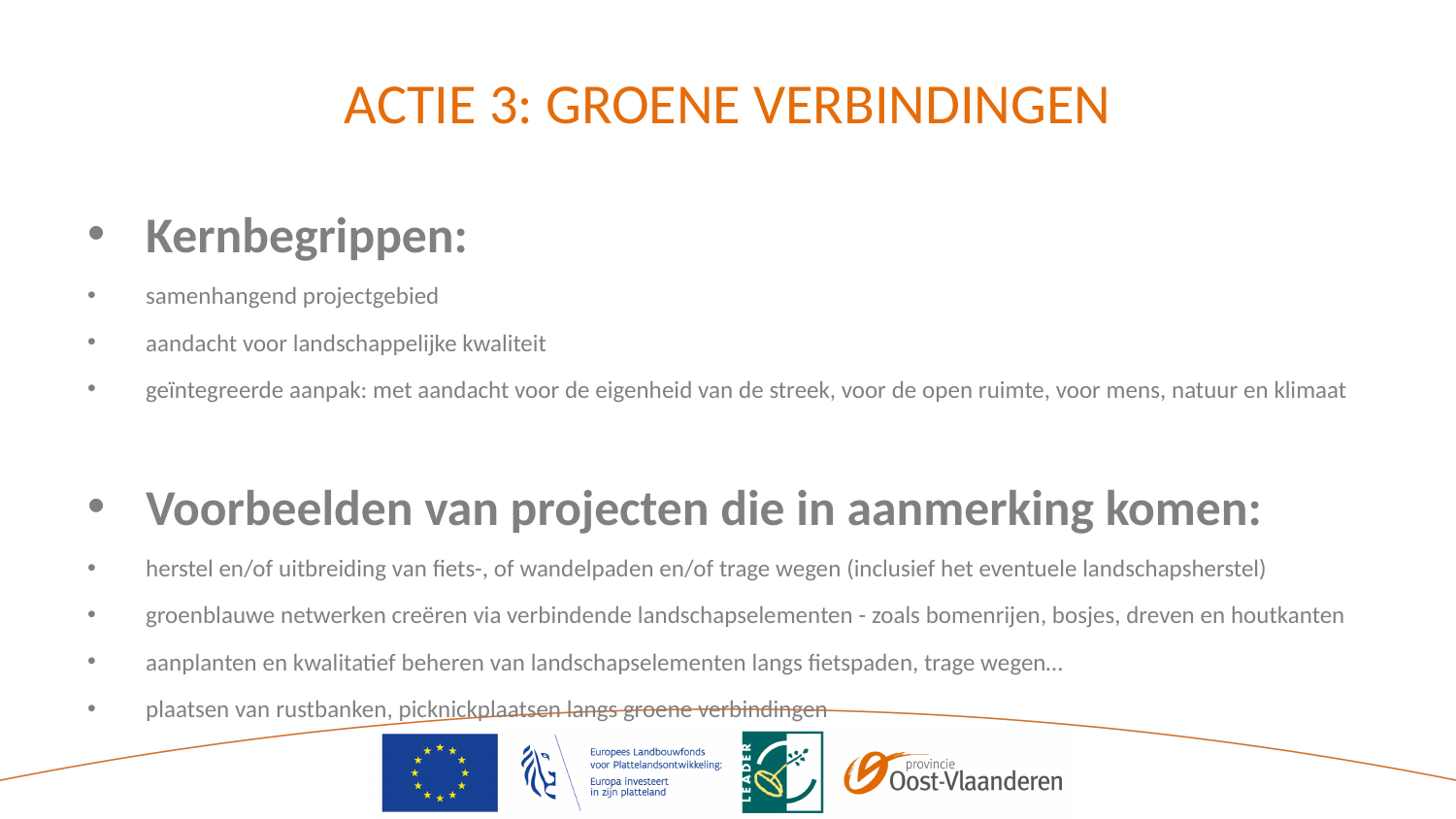

# ACTIE 3: GROENE VERBINDINGEN
Kernbegrippen:
samenhangend projectgebied
aandacht voor landschappelijke kwaliteit
geïntegreerde aanpak: met aandacht voor de eigenheid van de streek, voor de open ruimte, voor mens, natuur en klimaat

Voorbeelden van projecten die in aanmerking komen:
herstel en/of uitbreiding van fiets-, of wandelpaden en/of trage wegen (inclusief het eventuele landschapsherstel)
groenblauwe netwerken creëren via verbindende landschapselementen - zoals bomenrijen, bosjes, dreven en houtkanten
aanplanten en kwalitatief beheren van landschapselementen langs fietspaden, trage wegen…
plaatsen van rustbanken, picknickplaatsen langs groene verbindingen